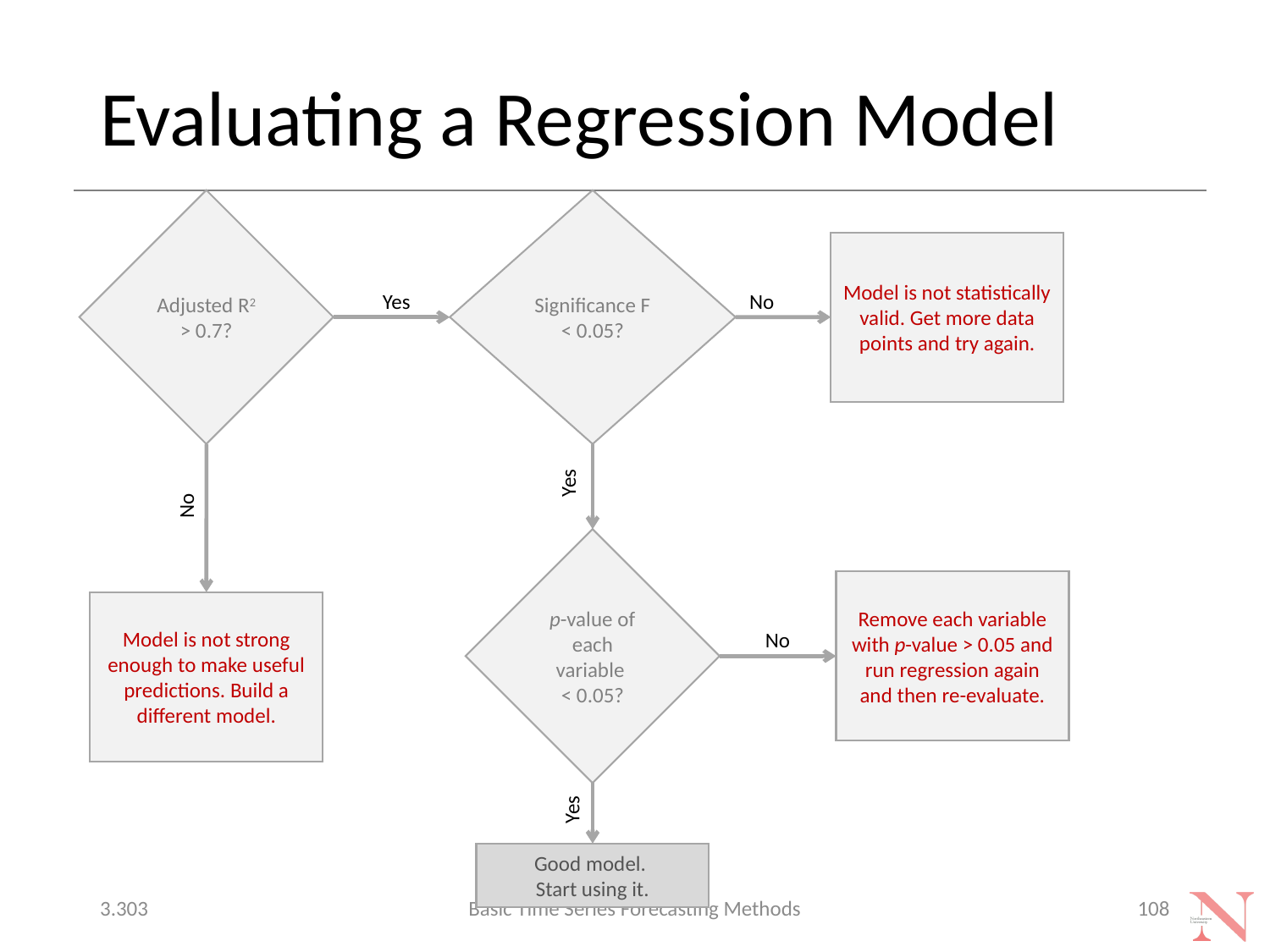

# Evaluating a Regression Model
Adjusted R2 > 0.7?
Significance F < 0.05?
Model is not statistically valid. Get more data points and try again.
Yes
No
Yes
No
p-value of each variable
< 0.05?
Remove each variable with p-value > 0.05 and run regression again and then re-evaluate.
Model is not strong enough to make useful predictions. Build a different model.
No
Yes
Good model.
Start using it.
3.303
Basic Time Series Forecasting Methods
108